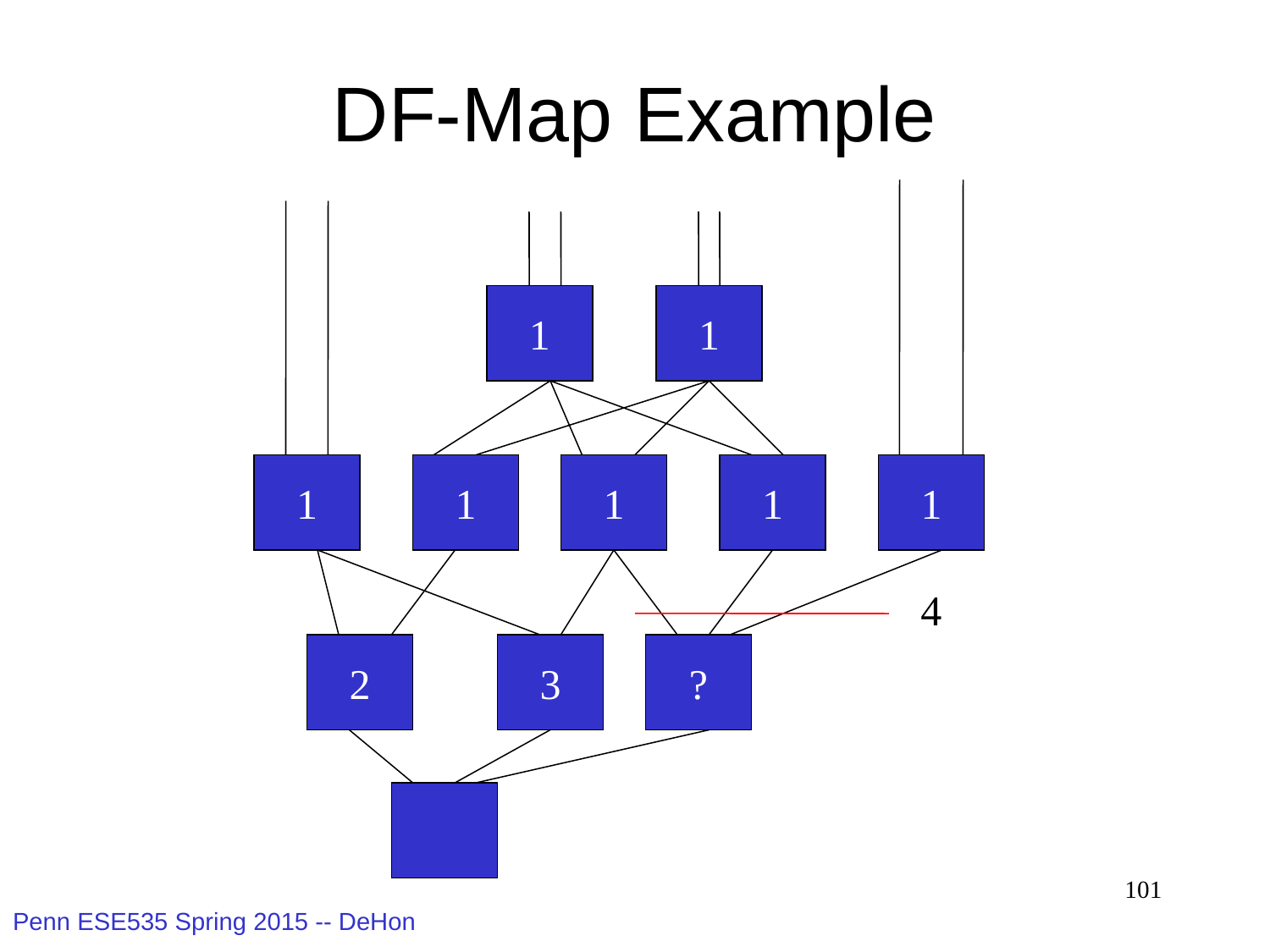

# DF-Map Example

1
1

1
1
1
1
1

4

2
3
?

101
Penn ESE535 Spring 2015 -- DeHon